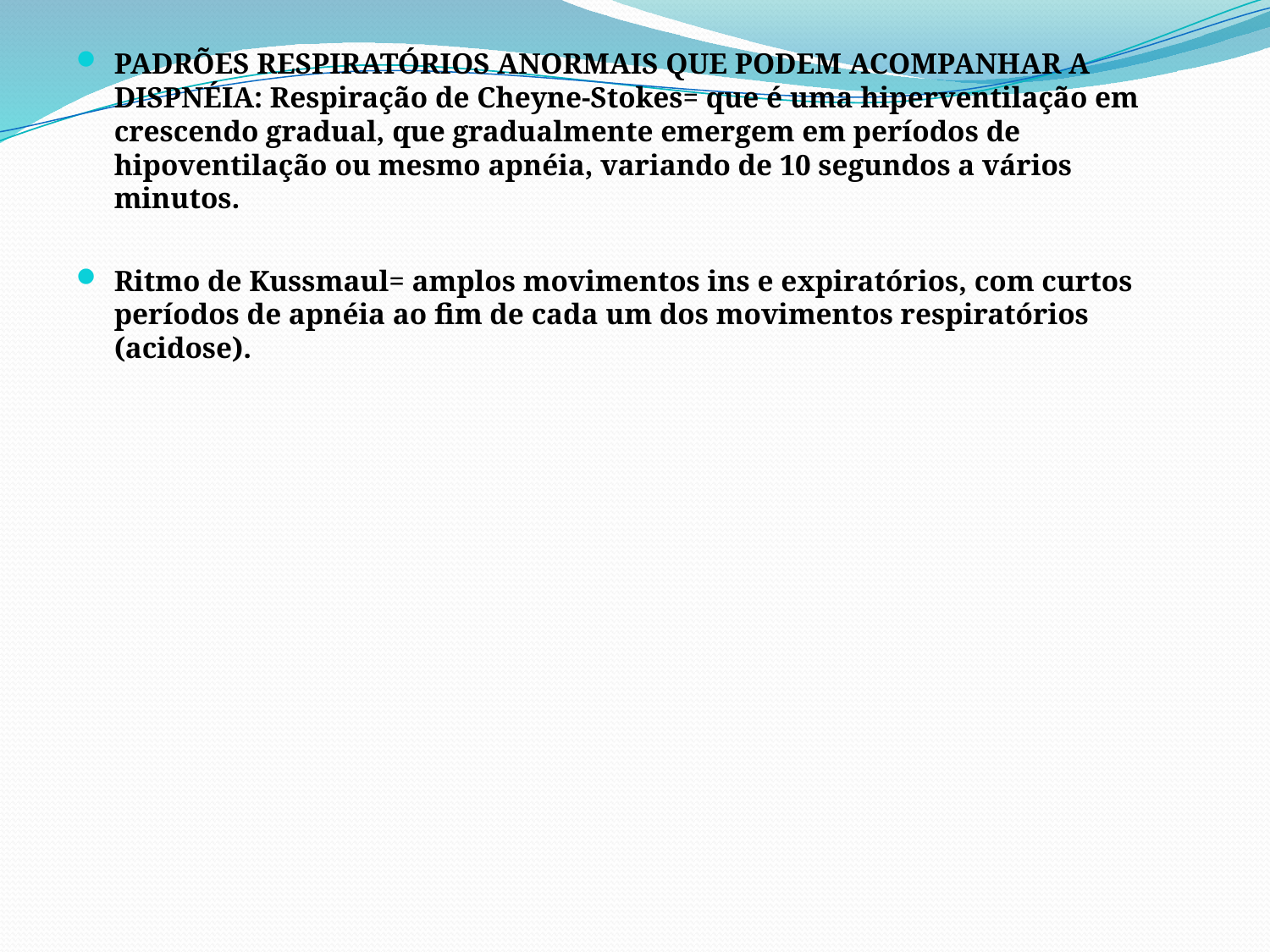

PADRÕES RESPIRATÓRIOS ANORMAIS QUE PODEM ACOMPANHAR A DISPNÉIA: Respiração de Cheyne-Stokes= que é uma hiperventilação em crescendo gradual, que gradualmente emergem em períodos de hipoventilação ou mesmo apnéia, variando de 10 segundos a vários minutos.

Ritmo de Kussmaul= amplos movimentos ins e expiratórios, com curtos períodos de apnéia ao fim de cada um dos movimentos respiratórios (acidose).
#